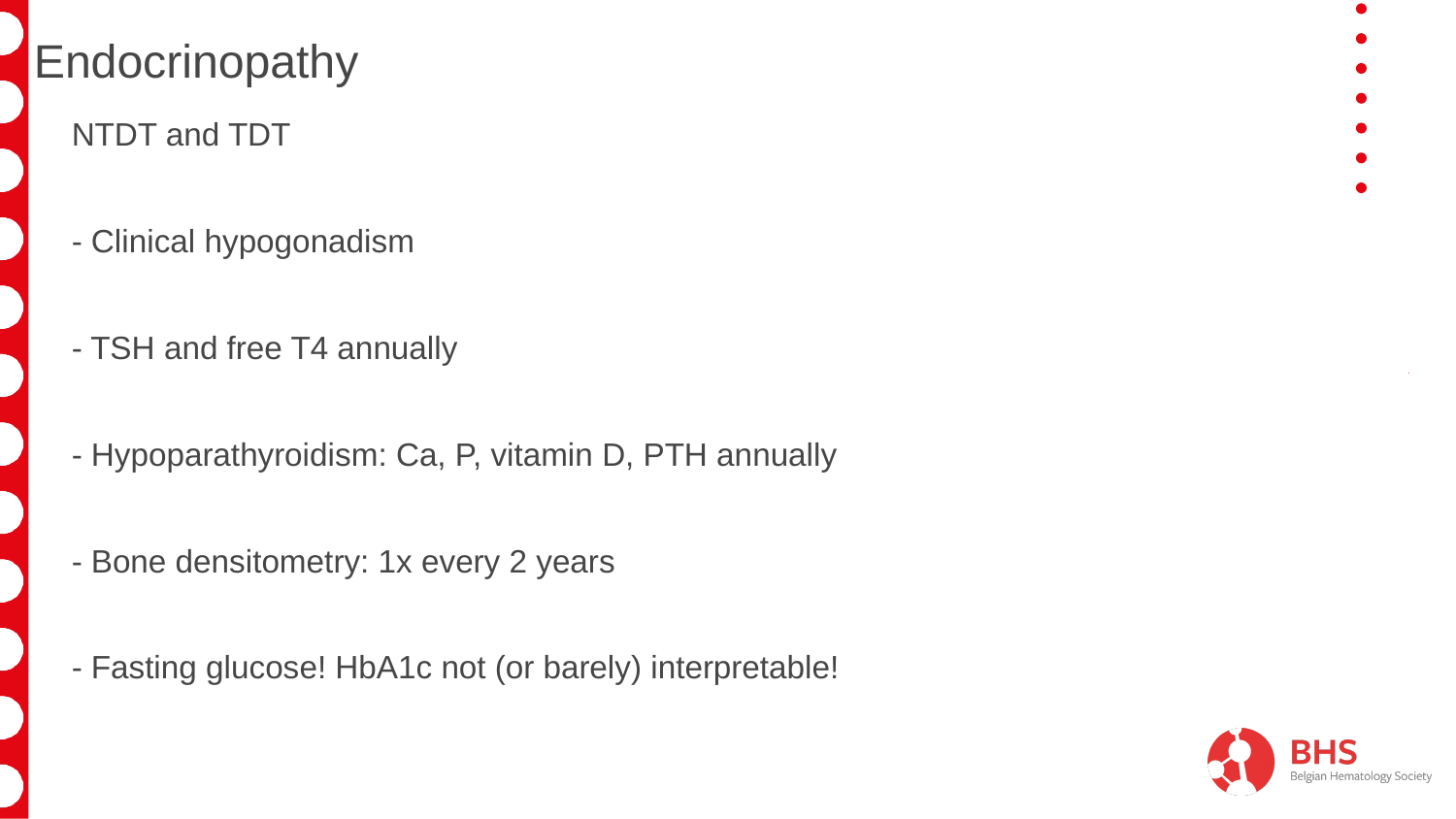

# Endocrinopathy
NTDT and TDT

- Clinical hypogonadism

- TSH and free T4 annually

- Hypoparathyroidism: Ca, P, vitamin D, PTH annually

- Bone densitometry: 1x every 2 years

- Fasting glucose! HbA1c not (or barely) interpretable!